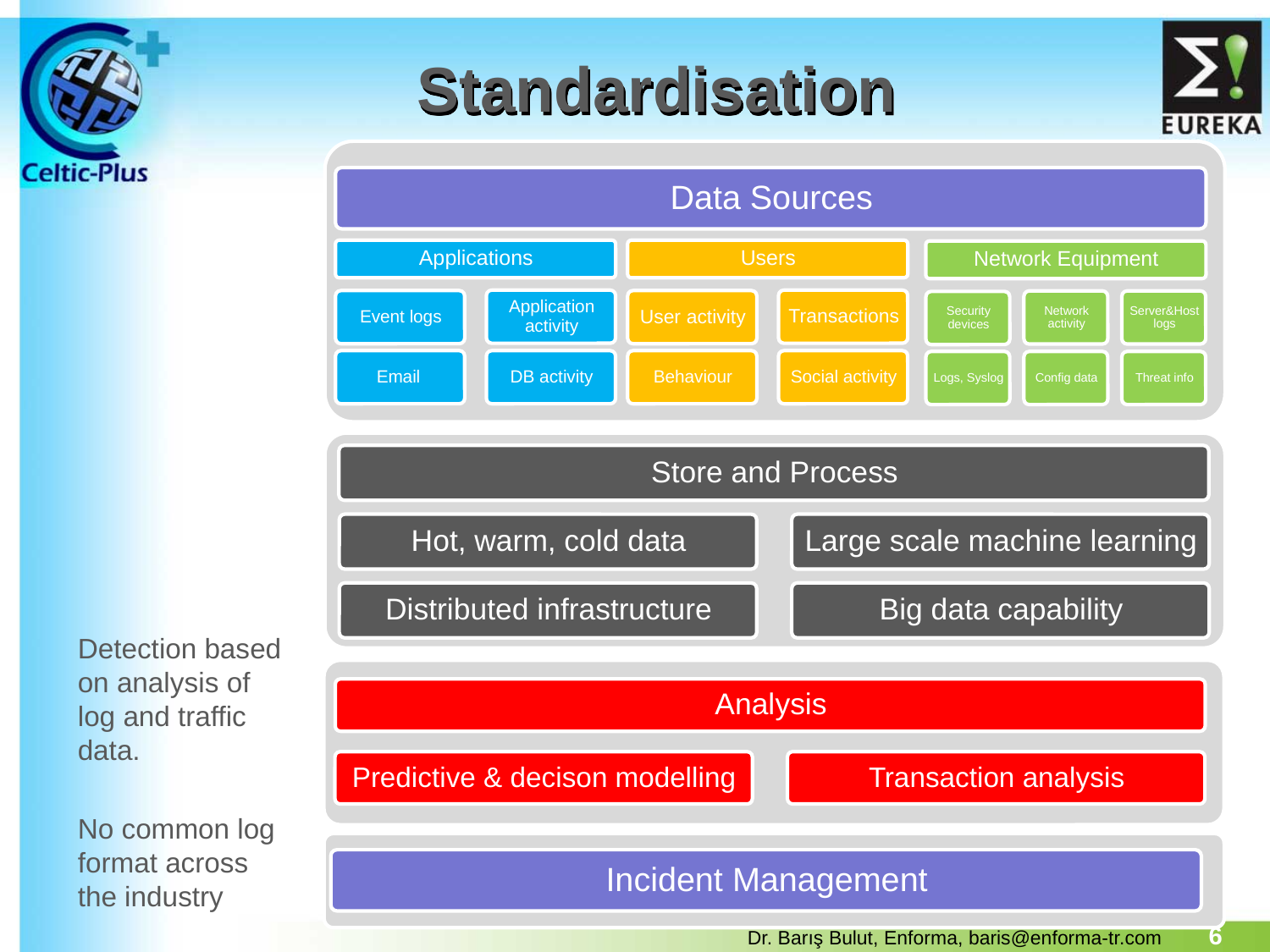

# Standardisation

Data Sources
Applications
Users
Network Equipment
Event logs
Email
Application activity
DB activity
User activity
Behaviour
Transactions
Social activity
Security devices
Logs, Syslog
Network activity
Config data
Server&Host logs
Threat info

Store and Process
Hot, warm, cold data
Distributed infrastructure
Large scale machine learning
Big data capability
Detection based on analysis of log and traffic data.

No common log format across the industry

Analysis
Predictive & decison modelling
Transaction analysis

Incident Management
6
Dr. Barış Bulut, Enforma, baris@enforma-tr.com